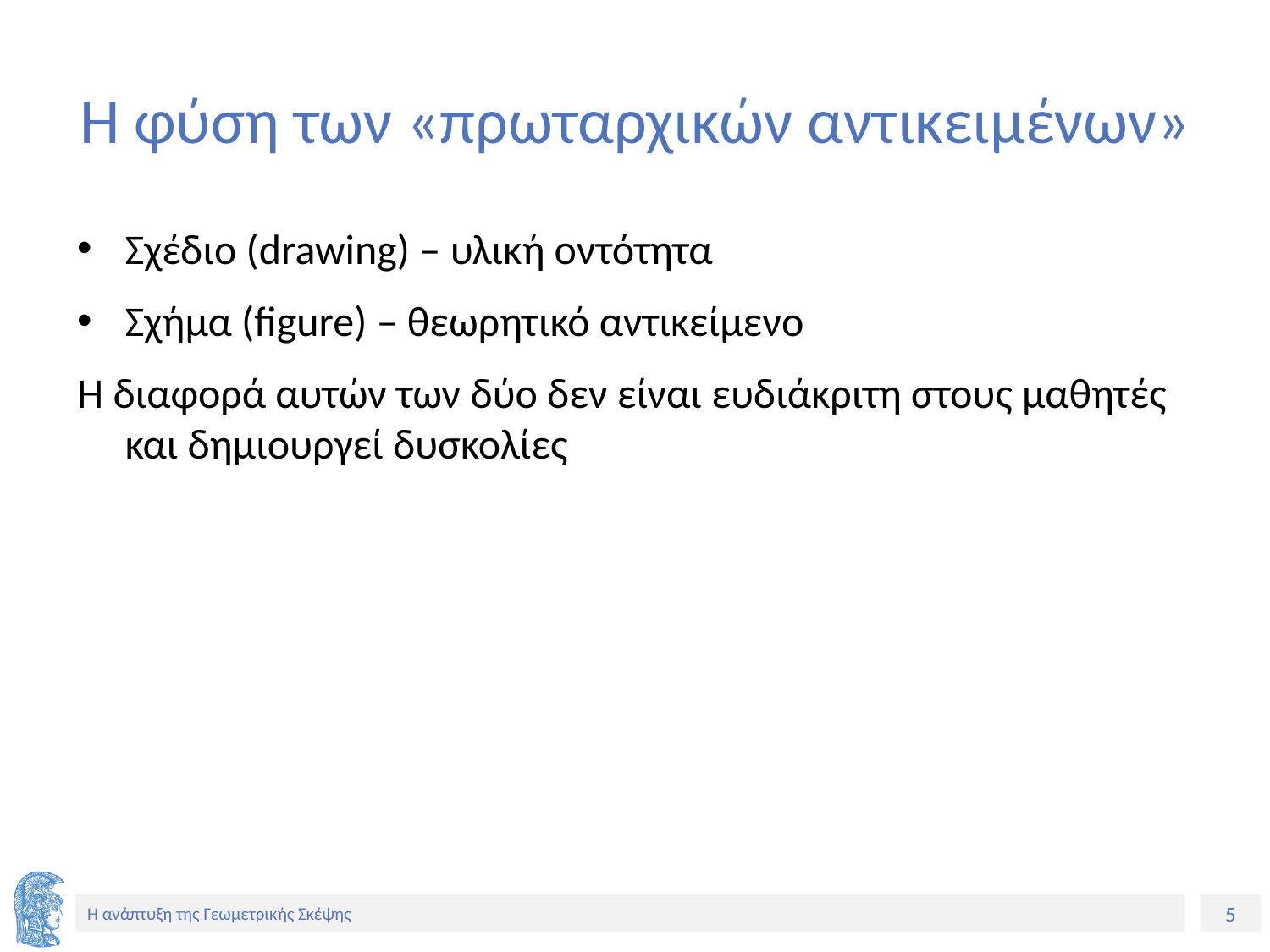

# Η φύση των «πρωταρχικών αντικειμένων»
Σχέδιο (drawing) – υλική οντότητα
Σχήμα (figure) – θεωρητικό αντικείμενο
Η διαφορά αυτών των δύο δεν είναι ευδιάκριτη στους μαθητές και δημιουργεί δυσκολίες